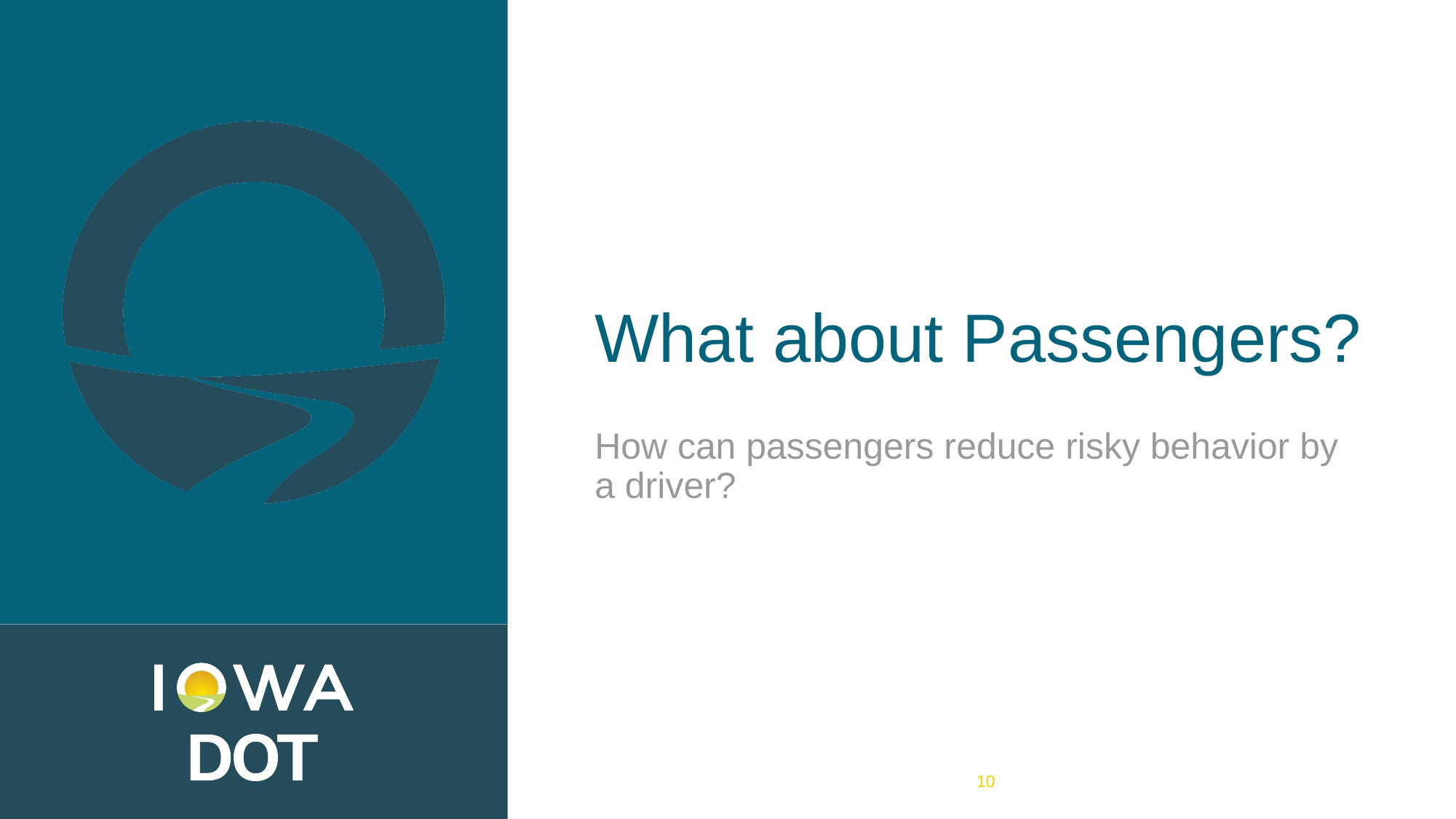

# What about Passengers?
How can passengers reduce risky behavior by a driver?